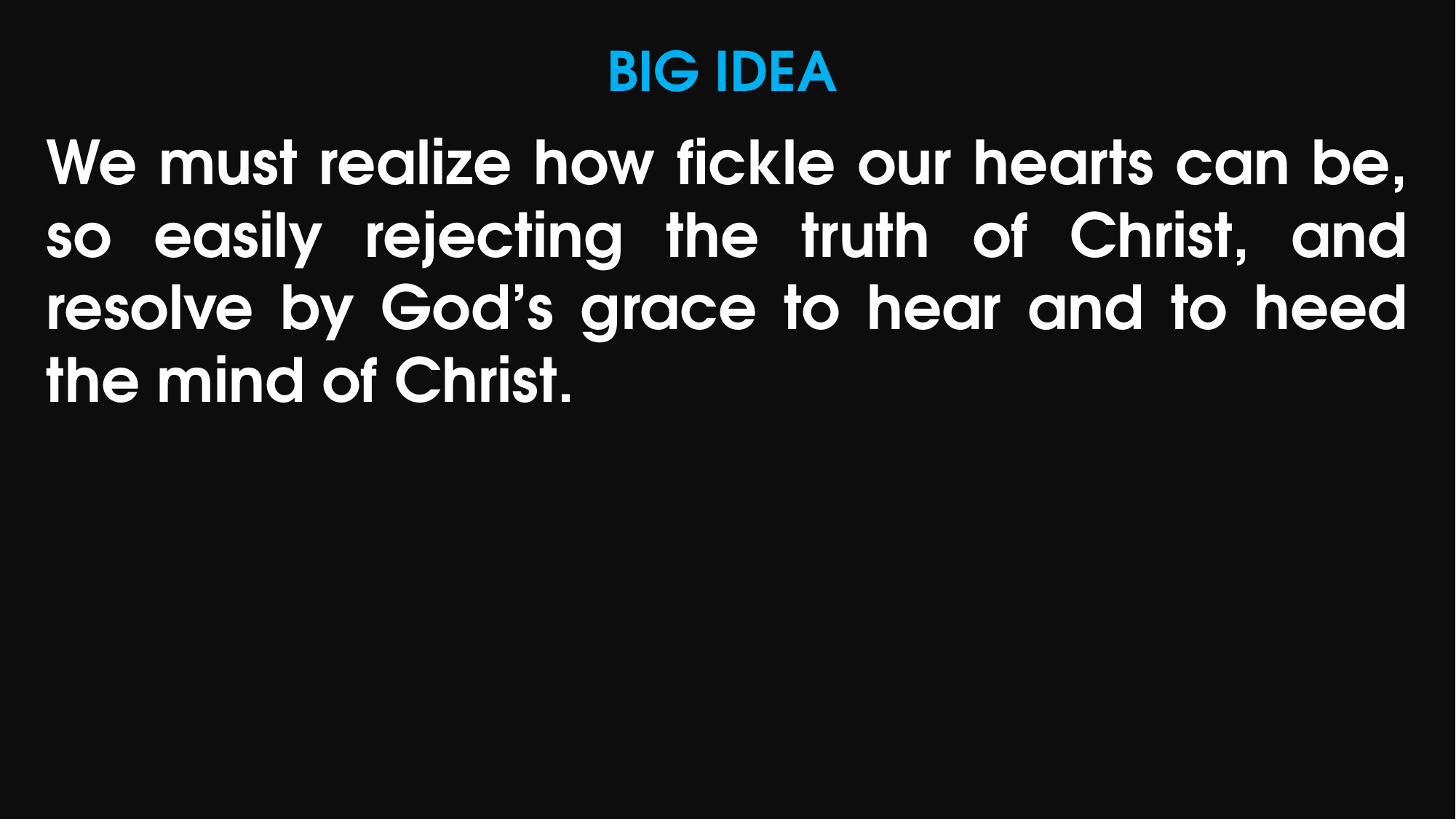

Big Idea
We must realize how fickle our hearts can be, so easily rejecting the truth of Christ, and resolve by God’s grace to hear and to heed the mind of Christ.